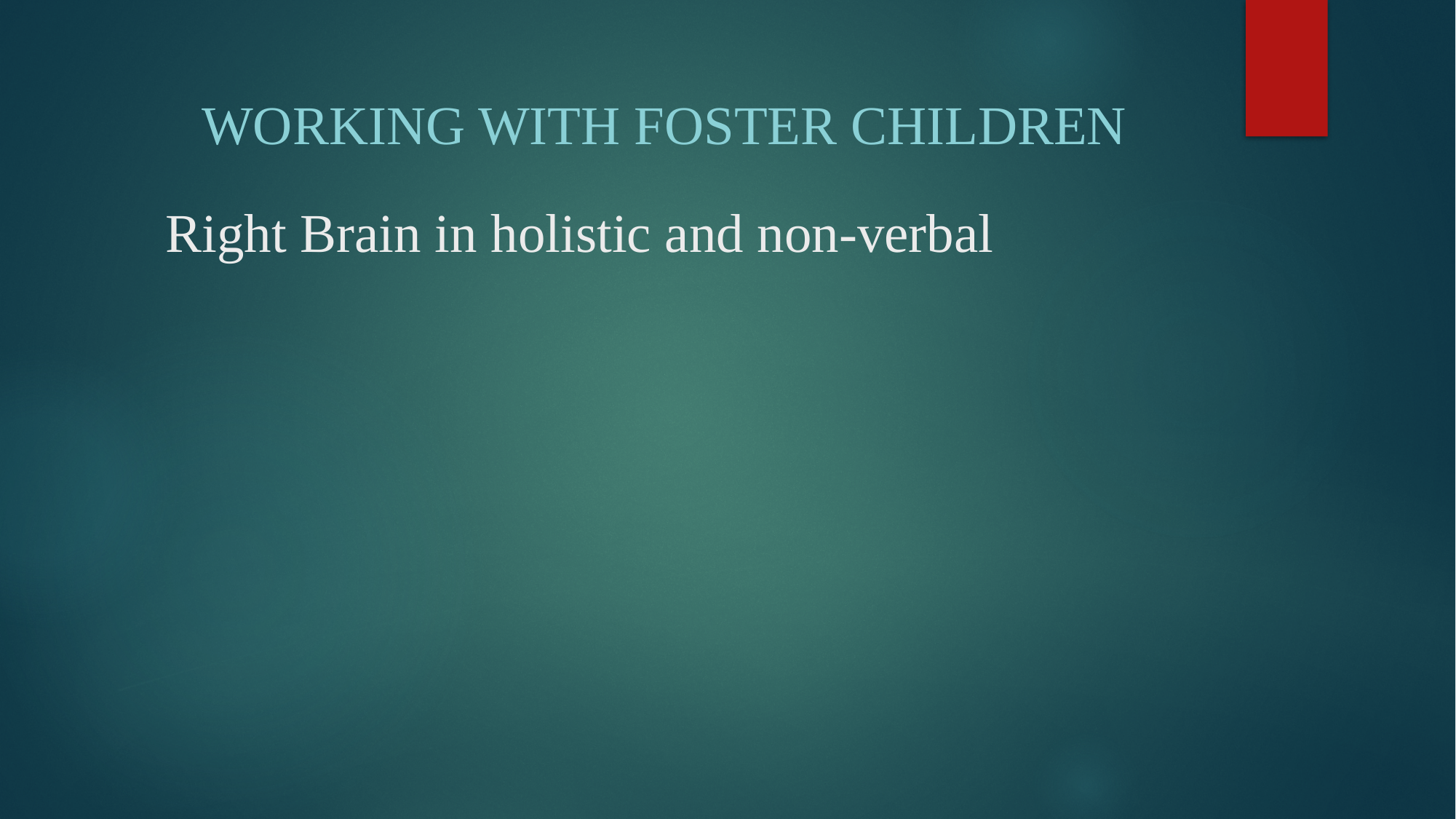

Working with Foster Children
# Right Brain in holistic and non-verbal